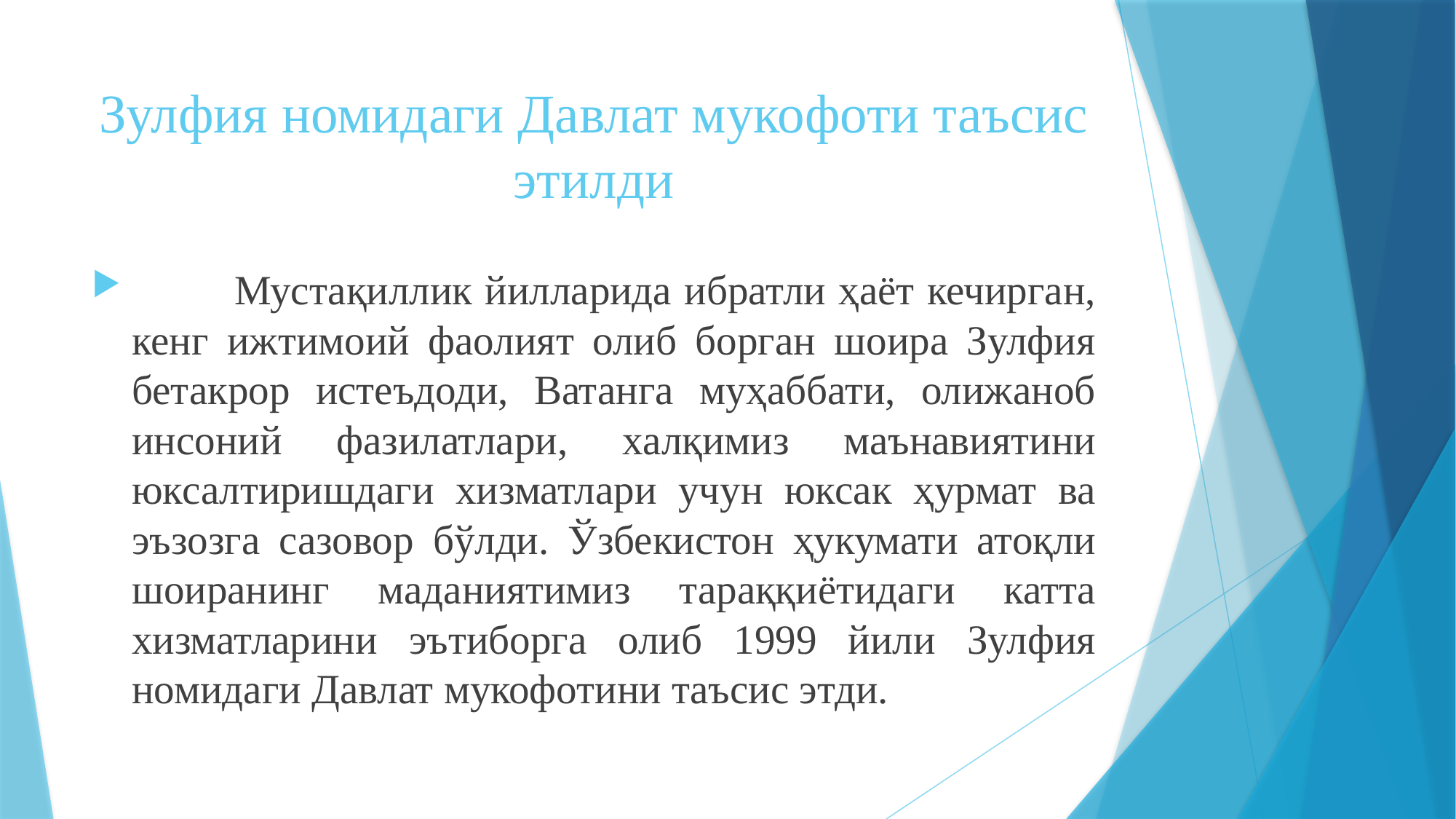

# Зулфия номидаги Давлат мукофоти таъсис этилди
        Мустақиллик йилларида ибратли ҳаёт кечирган, кенг ижтимоий фаолият олиб борган шоира Зулфия бетакрор истеъдоди, Ватанга муҳаббати, олижаноб инсоний фазилатлари, халқимиз маънавиятини юксалтиришдаги хизматлари учун юксак ҳурмат ва эъзозга сазовор бўлди. Ўзбекистон ҳукумати атоқли шоиранинг маданиятимиз тараққиётидаги катта хизматларини эътиборга олиб 1999 йили Зулфия номидаги Давлат мукофотини таъсис этди.